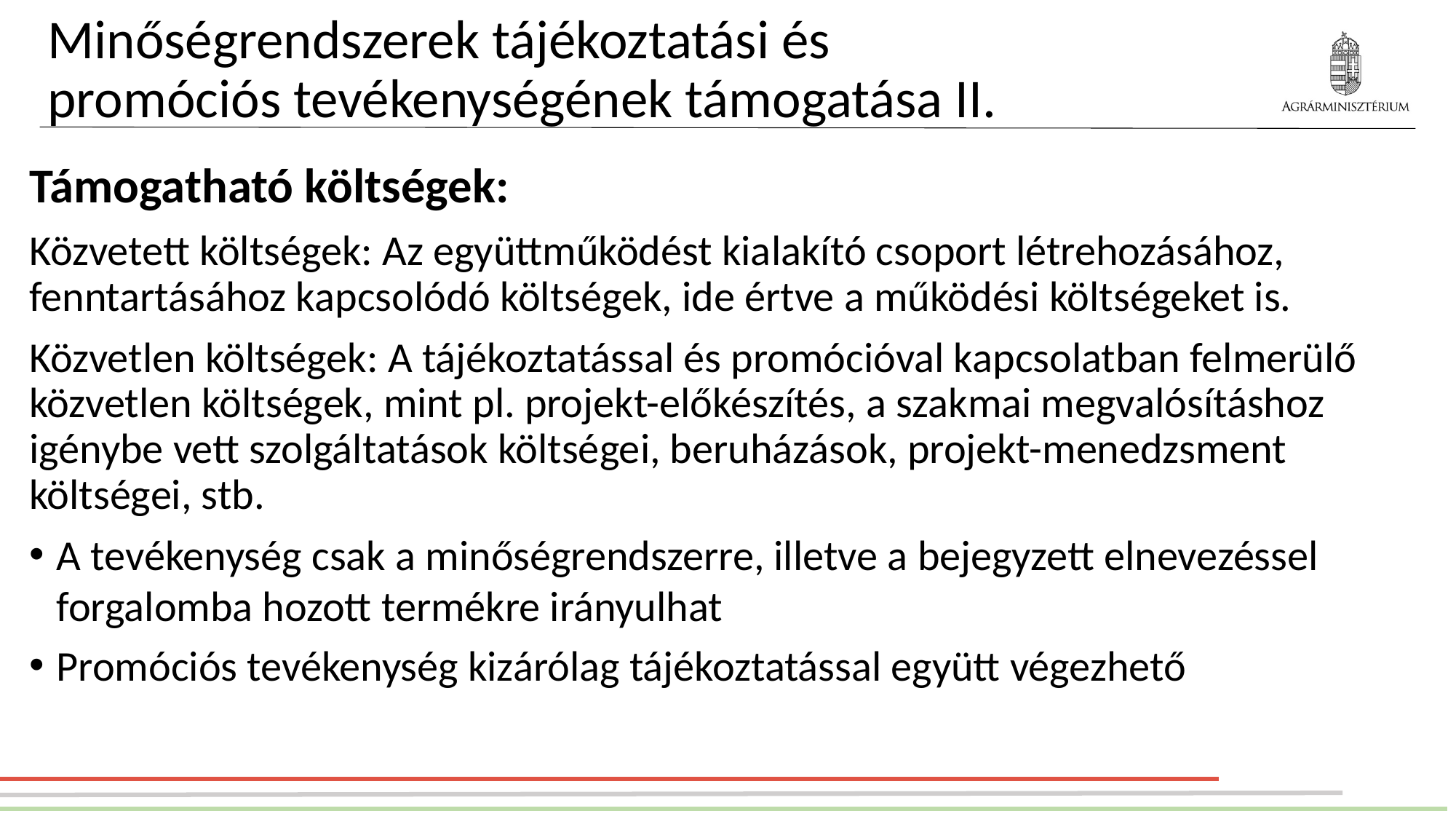

# Minőségrendszerek tájékoztatási és promóciós tevékenységének támogatása II.
Támogatható költségek:
Közvetett költségek: Az együttműködést kialakító csoport létrehozásához, fenntartásához kapcsolódó költségek, ide értve a működési költségeket is.
Közvetlen költségek: A tájékoztatással és promócióval kapcsolatban felmerülő közvetlen költségek, mint pl. projekt-előkészítés, a szakmai megvalósításhoz igénybe vett szolgáltatások költségei, beruházások, projekt-menedzsment költségei, stb.
A tevékenység csak a minőségrendszerre, illetve a bejegyzett elnevezéssel forgalomba hozott termékre irányulhat
Promóciós tevékenység kizárólag tájékoztatással együtt végezhető